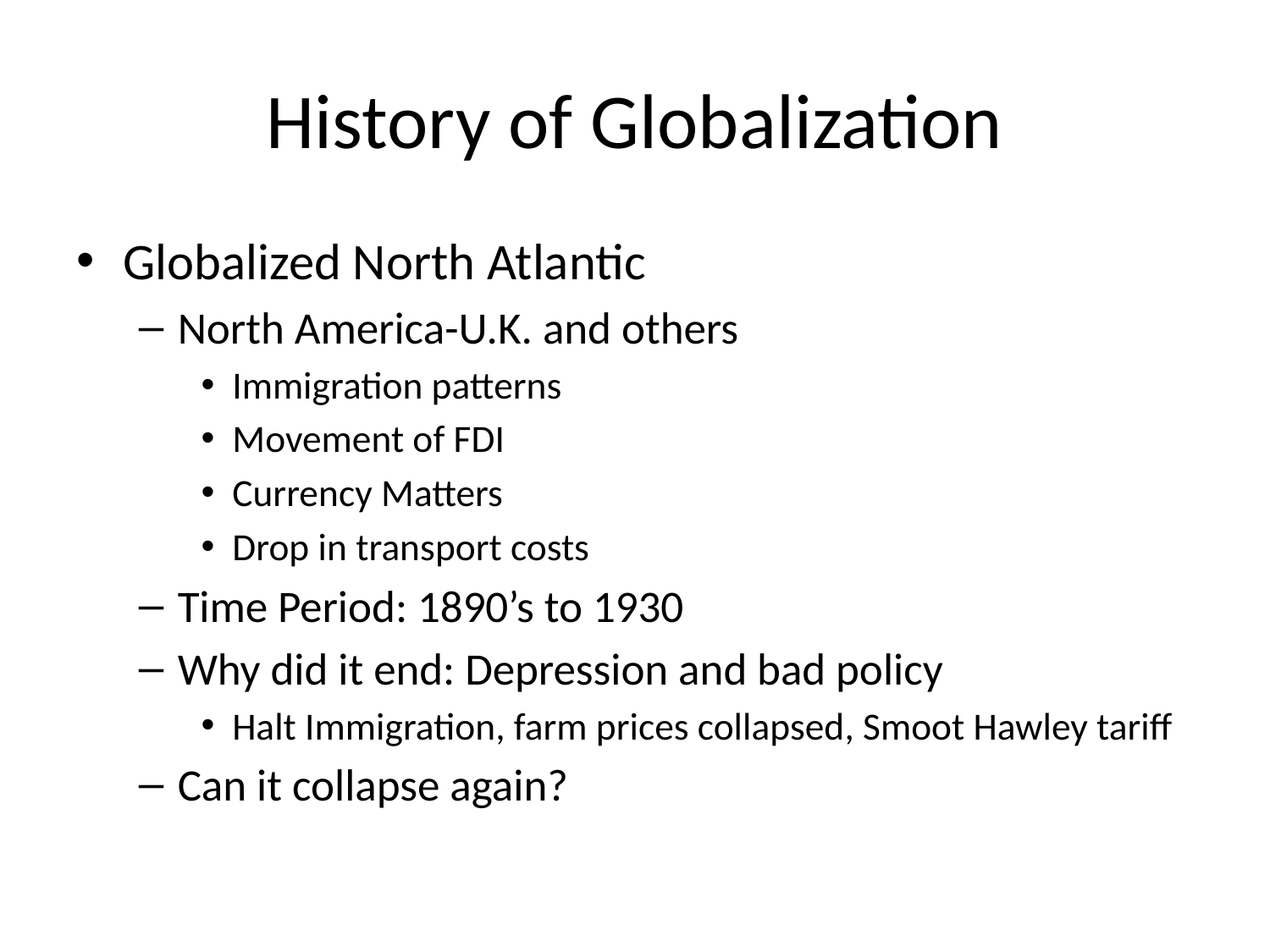

# History of Globalization
Globalized North Atlantic
North America-U.K. and others
Immigration patterns
Movement of FDI
Currency Matters
Drop in transport costs
Time Period: 1890’s to 1930
Why did it end: Depression and bad policy
Halt Immigration, farm prices collapsed, Smoot Hawley tariff
Can it collapse again?